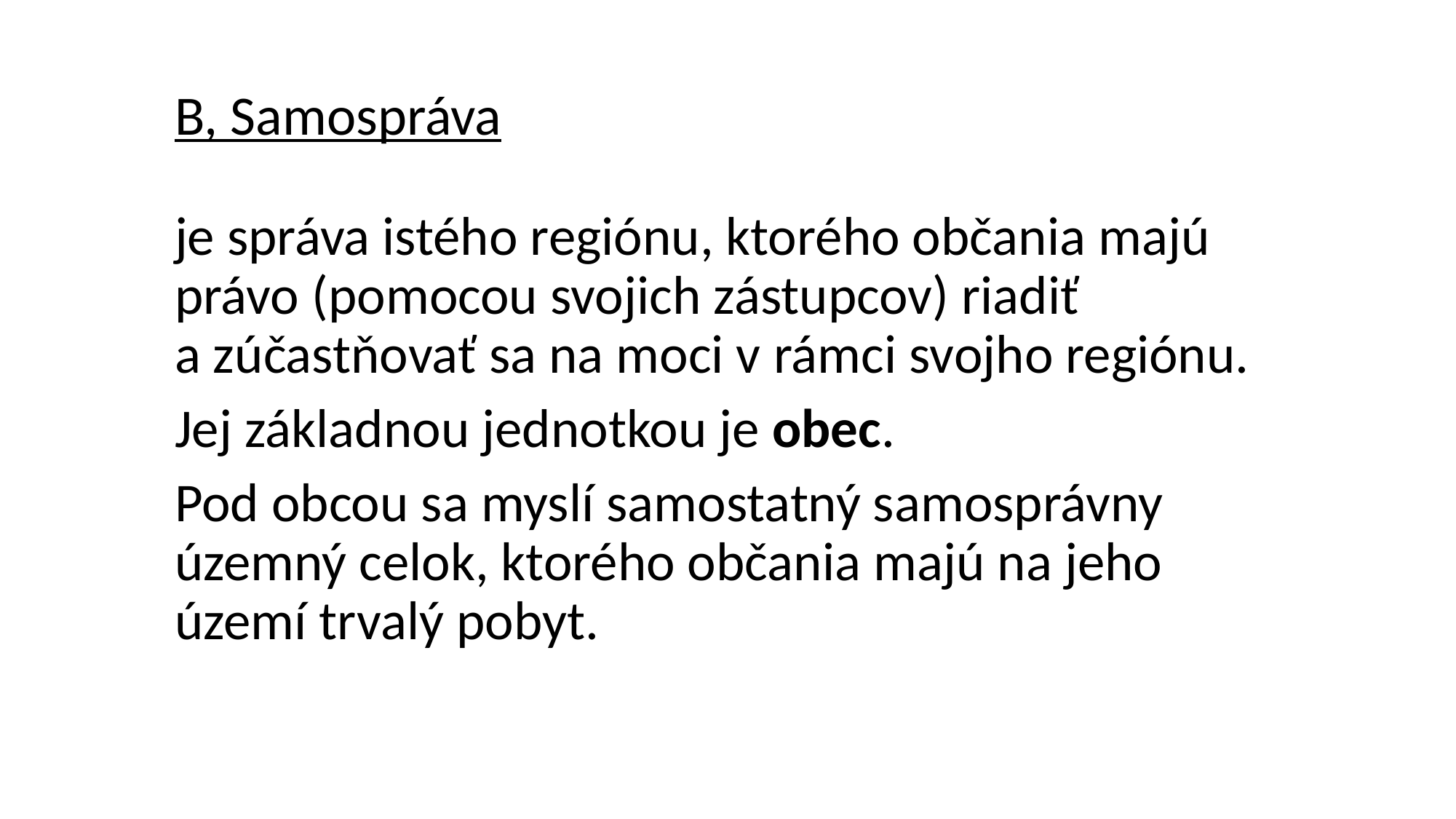

# B, Samospráva
je správa istého regiónu, ktorého občania majú právo (pomocou svojich zástupcov) riadiť a zúčastňovať sa na moci v rámci svojho regiónu.
Jej základnou jednotkou je obec.
Pod obcou sa myslí samostatný samosprávny územný celok, ktorého občania majú na jeho území trvalý pobyt.